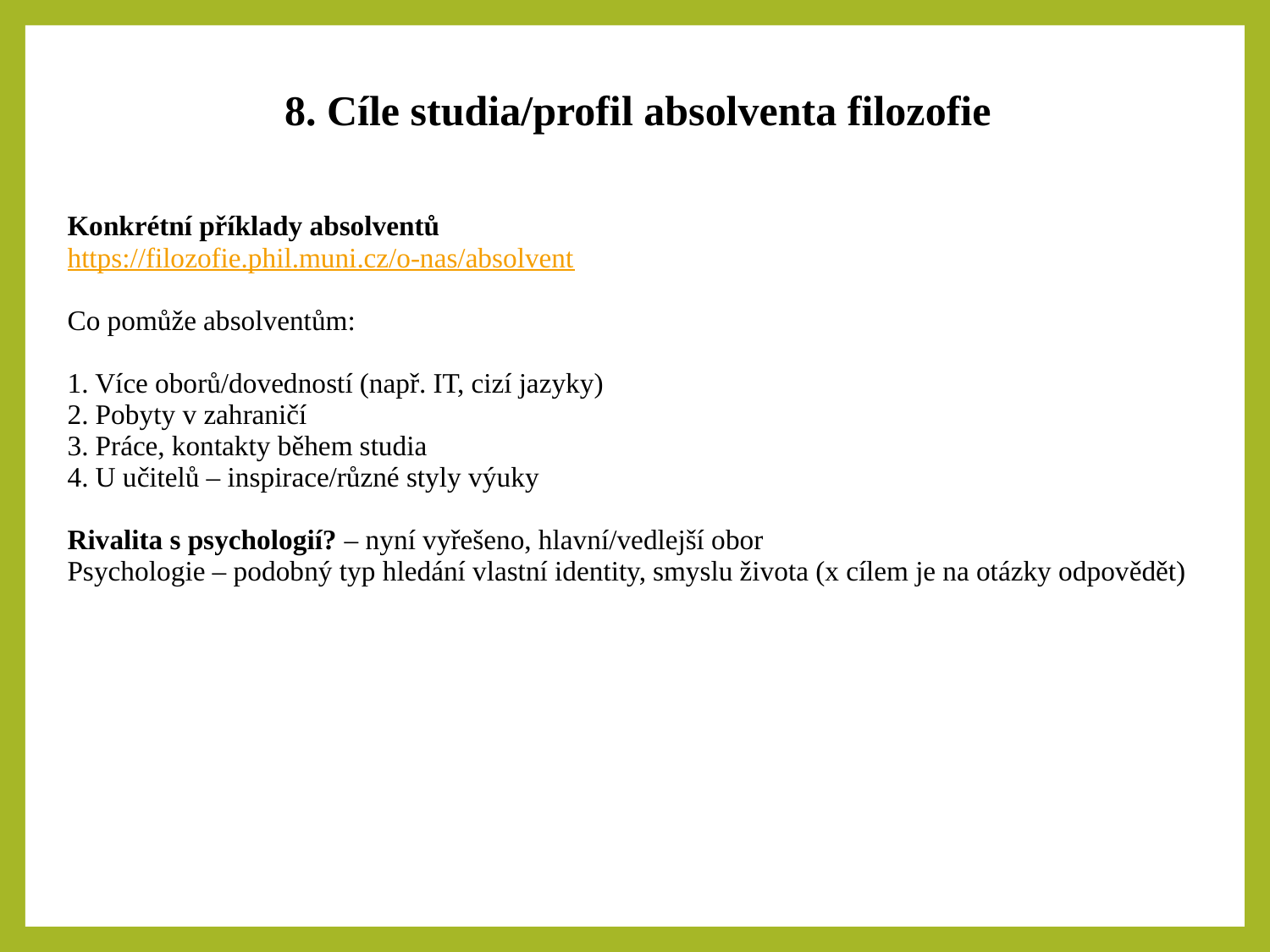

8. Cíle studia/profil absolventa filozofie
| Konkrétní příklady absolventů https://filozofie.phil.muni.cz/o-nas/absolvent Co pomůže absolventům: 1. Více oborů/dovedností (např. IT, cizí jazyky) 2. Pobyty v zahraničí 3. Práce, kontakty během studia 4. U učitelů – inspirace/různé styly výuky Rivalita s psychologií? – nyní vyřešeno, hlavní/vedlejší obor Psychologie – podobný typ hledání vlastní identity, smyslu života (x cílem je na otázky odpovědět) |
| --- |
|  |